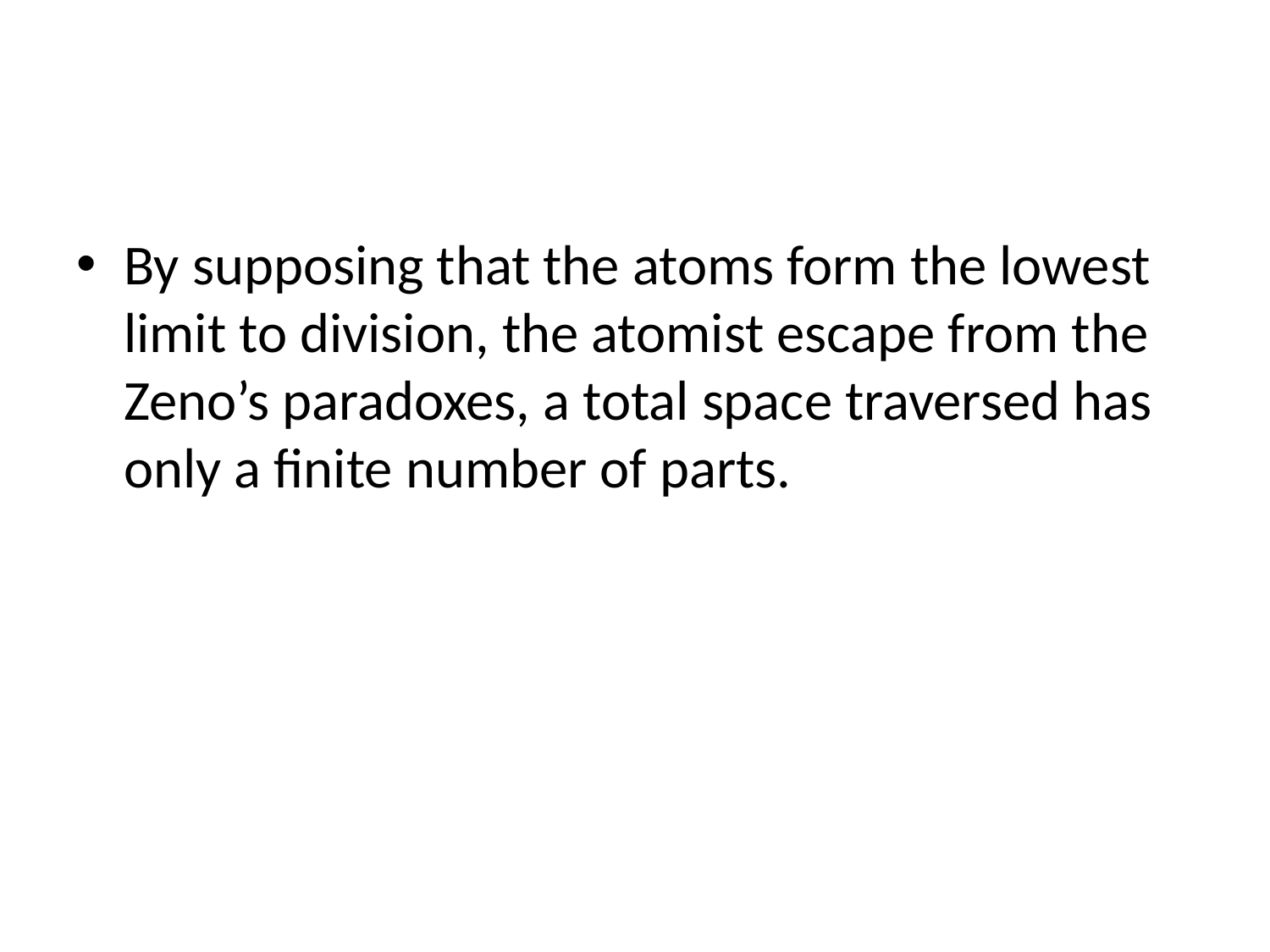

#
By supposing that the atoms form the lowest limit to division, the atomist escape from the Zeno’s paradoxes, a total space traversed has only a finite number of parts.